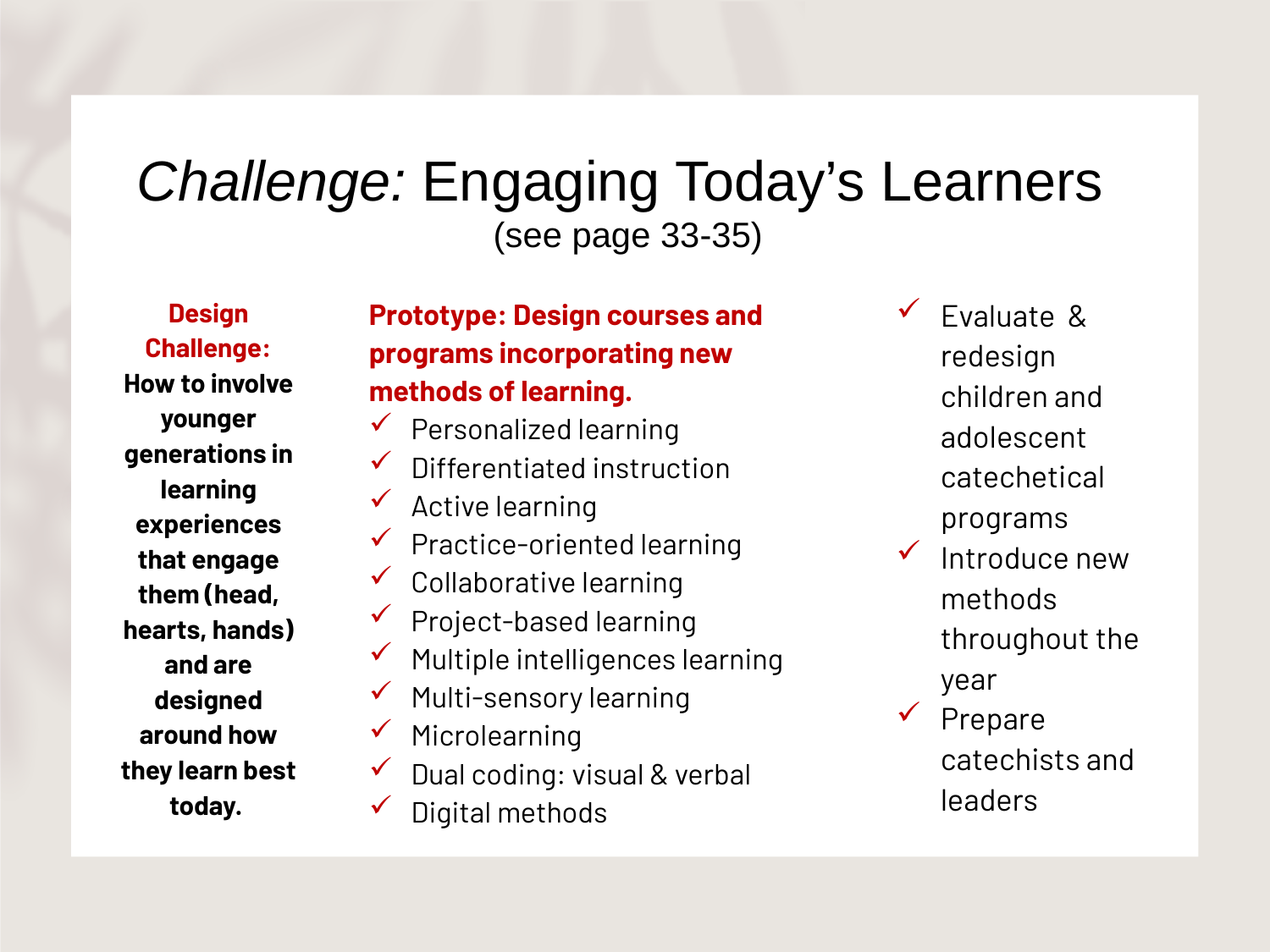

# Challenge: Engaging Today’s Learners (see page 33-35)
Design Challenge: How to involve younger generations in learning experiences that engage them (head, hearts, hands) and are designed around how they learn best today.

Prototype: Design courses and programs incorporating new methods of learning.
Personalized learning
Differentiated instruction
Active learning
Practice-oriented learning
Collaborative learning
Project-based learning
Multiple intelligences learning
Multi-sensory learning
Microlearning
Dual coding: visual & verbal
Digital methods
Evaluate  & redesign children and adolescent catechetical programs
Introduce new methods throughout the year
Prepare catechists and leaders